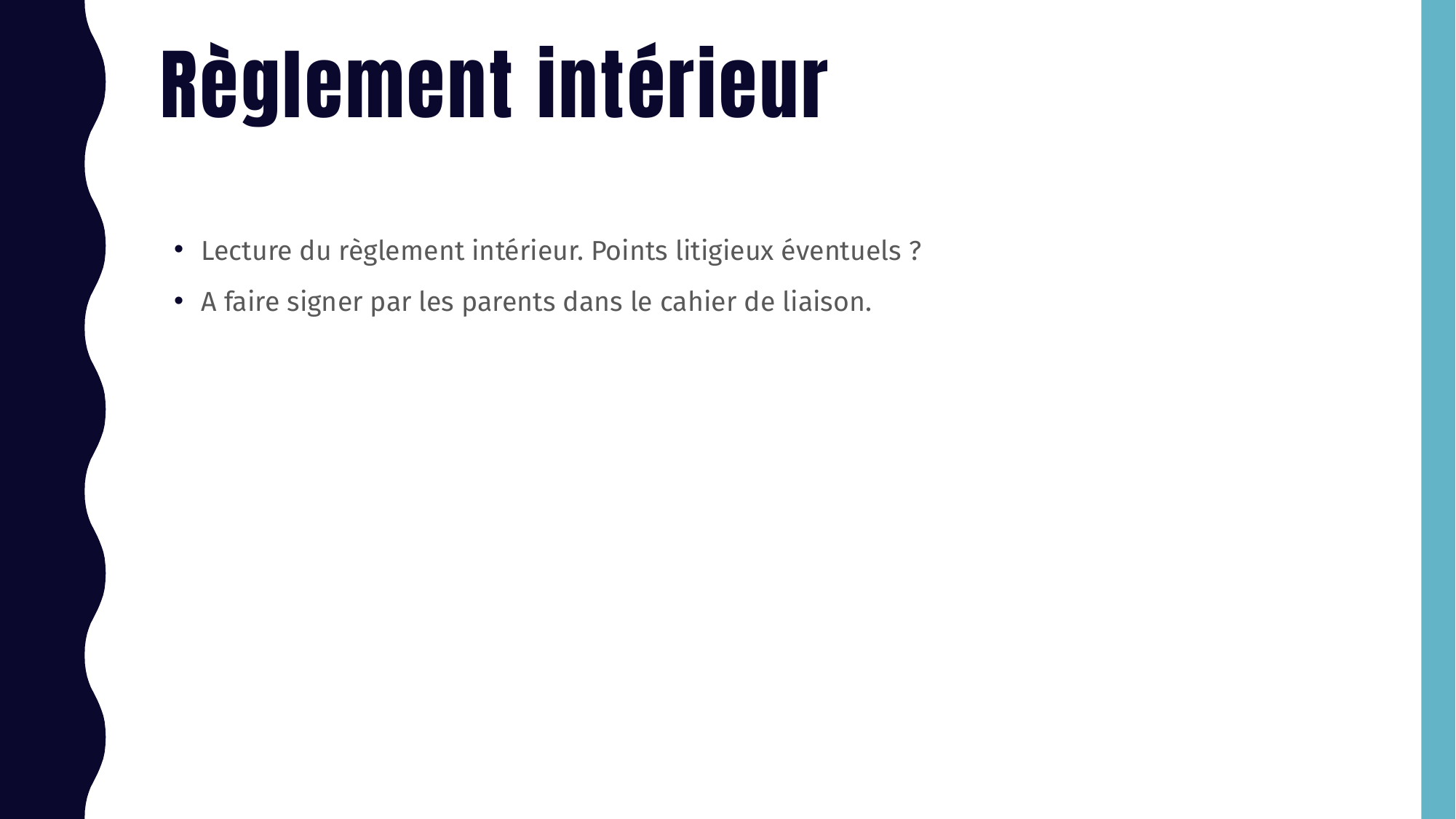

# Règlement intérieur
Lecture du règlement intérieur. Points litigieux éventuels ?
A faire signer par les parents dans le cahier de liaison.